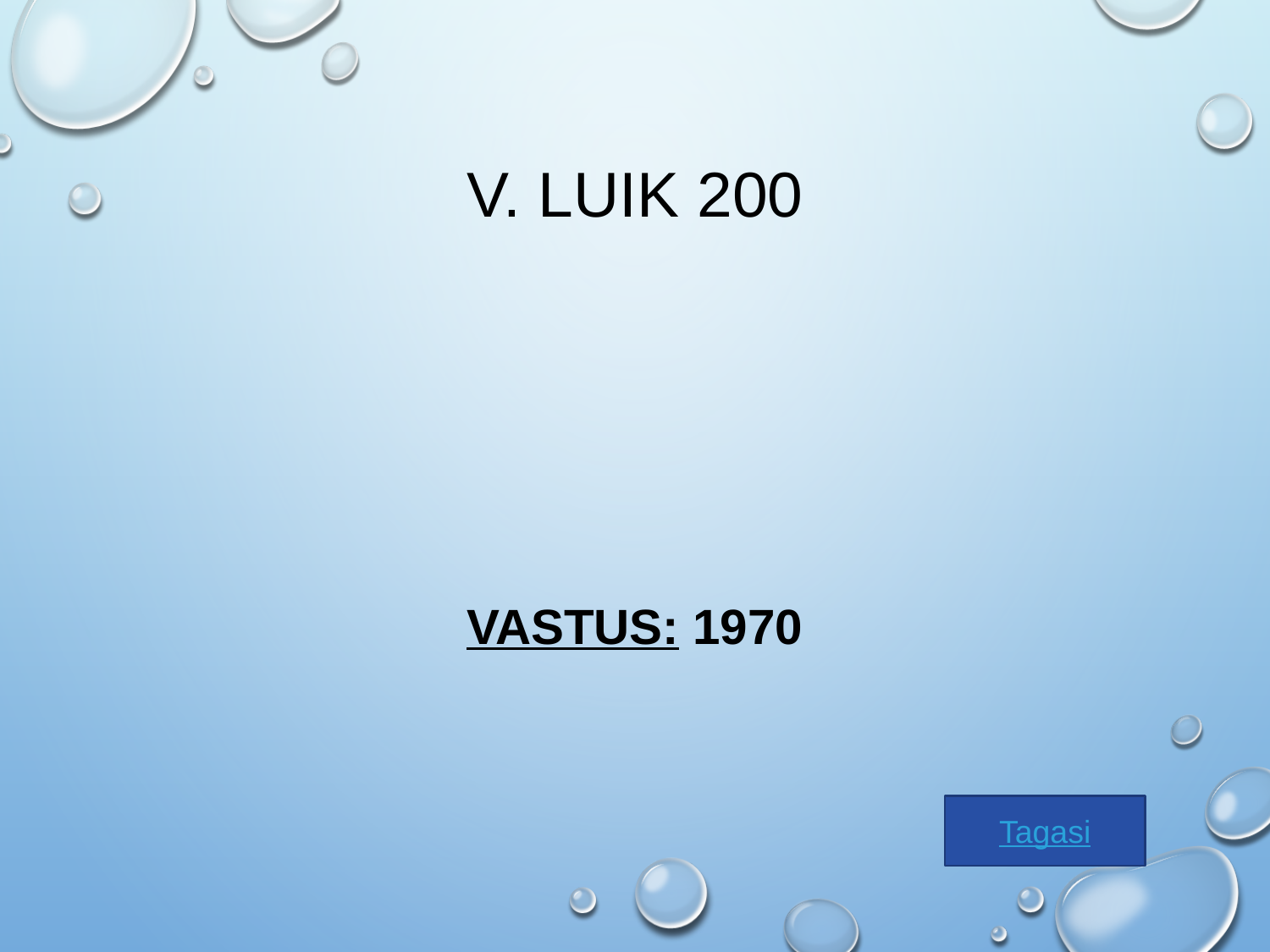

# V. Luik 200

VASTUS: 1970

Tagasi